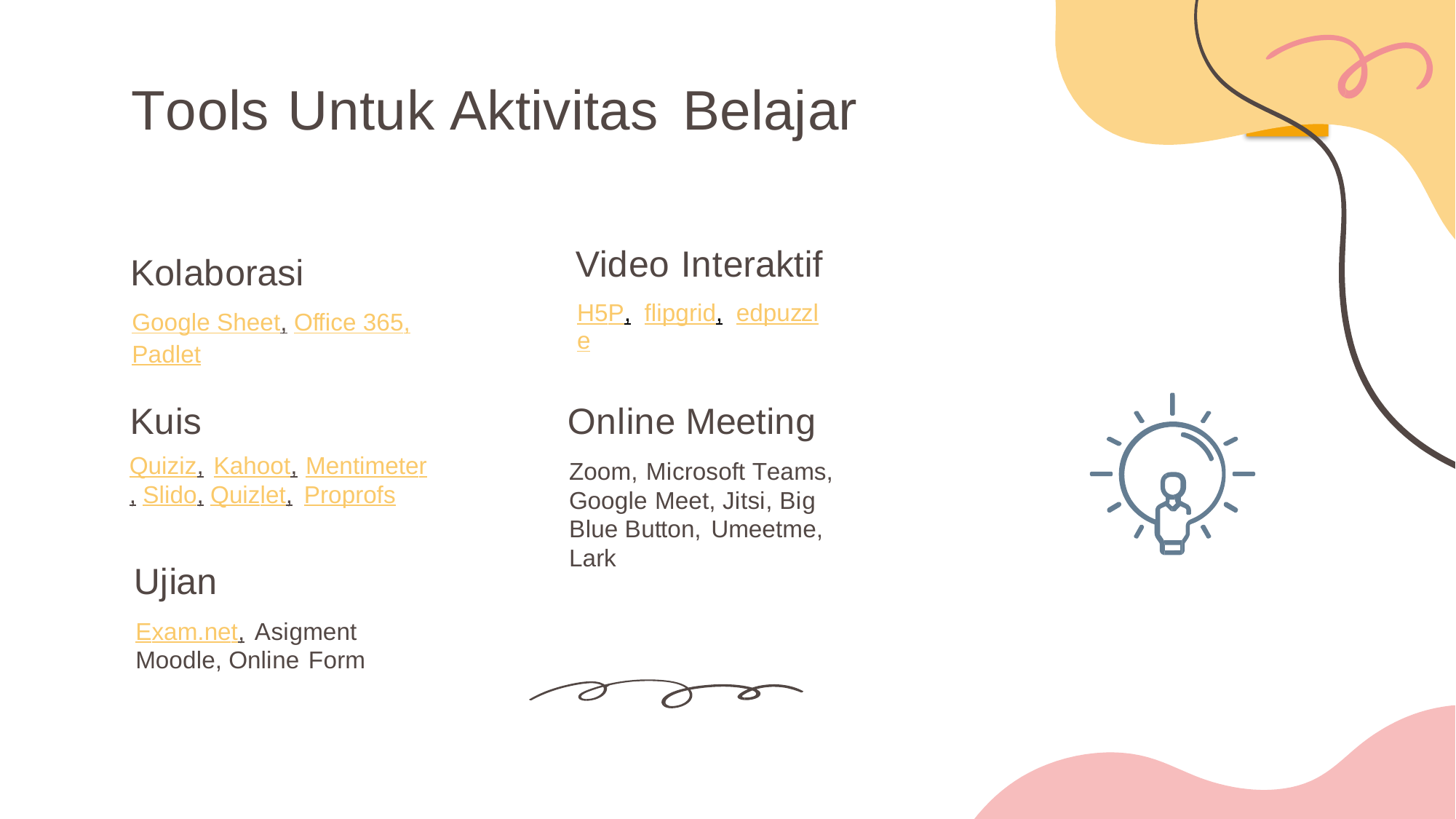

Tools Untuk
Aktivitas Belajar

Video Interaktif
H5P,  flipgrid,  edpuzzle
Kolaborasi
Google Sheet, Office 365,

Padlet

Kuis
Quiziz, Kahoot, Mentimeter, Slido, Quizlet, Proprofs
Online Meeting
Zoom, Microsoft Teams, Google Meet, Jitsi, Big Blue Button, Umeetme, Lark

Ujian
Exam.net, Asigment Moodle, Online Form